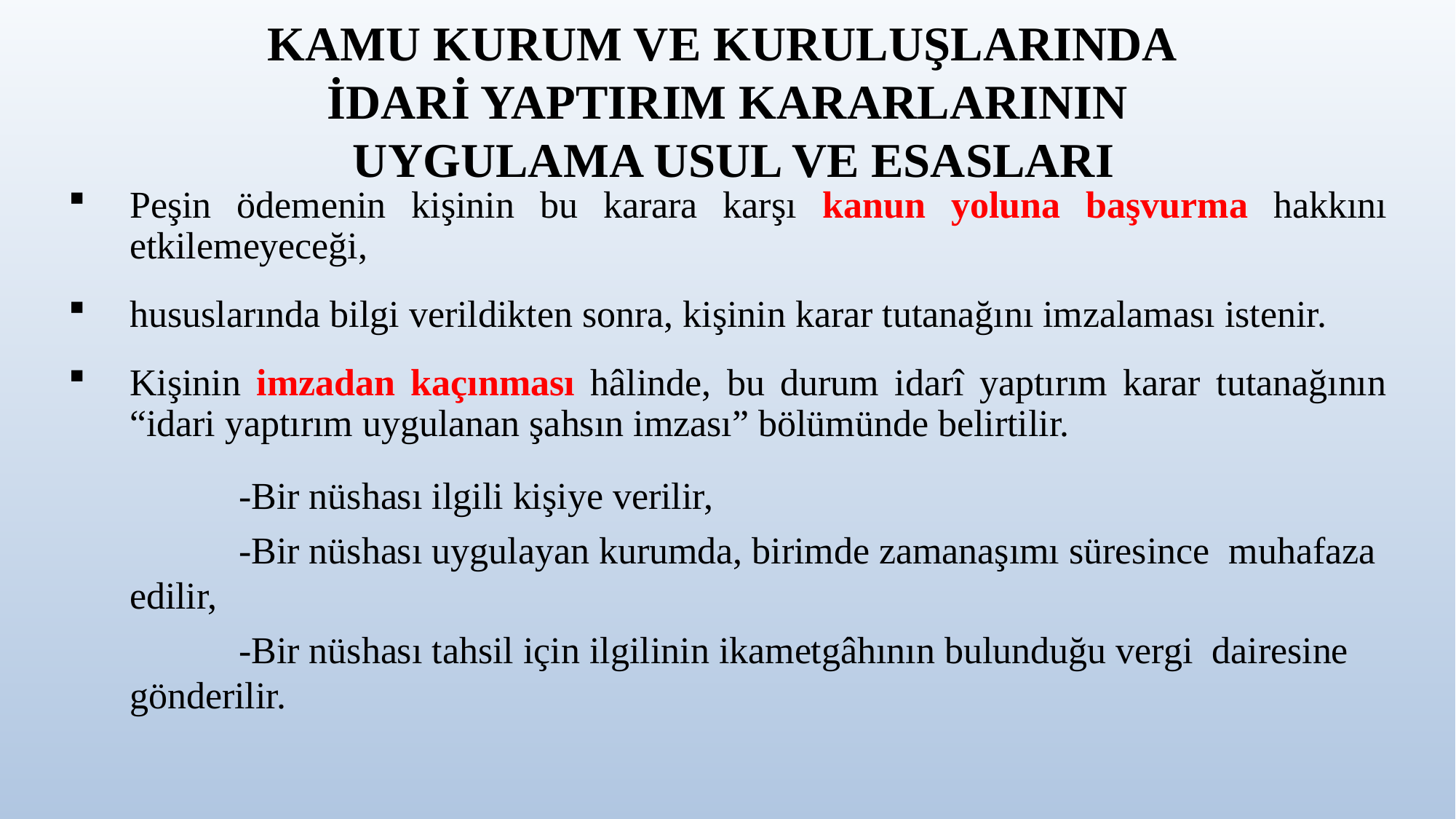

KAMU KURUM VE KURULUŞLARINDA
İDARİ YAPTIRIM KARARLARININ
 UYGULAMA USUL VE ESASLARI
Peşin ödemenin kişinin bu karara karşı kanun yoluna başvurma hakkını etkilemeyeceği,
hususlarında bilgi verildikten sonra, kişinin karar tutanağını imzalaması istenir.
Kişinin imzadan kaçınması hâlinde, bu durum idarî yaptırım karar tutanağının “idari yaptırım uygulanan şahsın imzası” bölümünde belirtilir.
		-Bir nüshası ilgili kişiye verilir,
		-Bir nüshası uygulayan kurumda, birimde zamanaşımı süresince  muhafaza edilir,
		-Bir nüshası tahsil için ilgilinin ikametgâhının bulunduğu vergi  dairesine gönderilir.
18